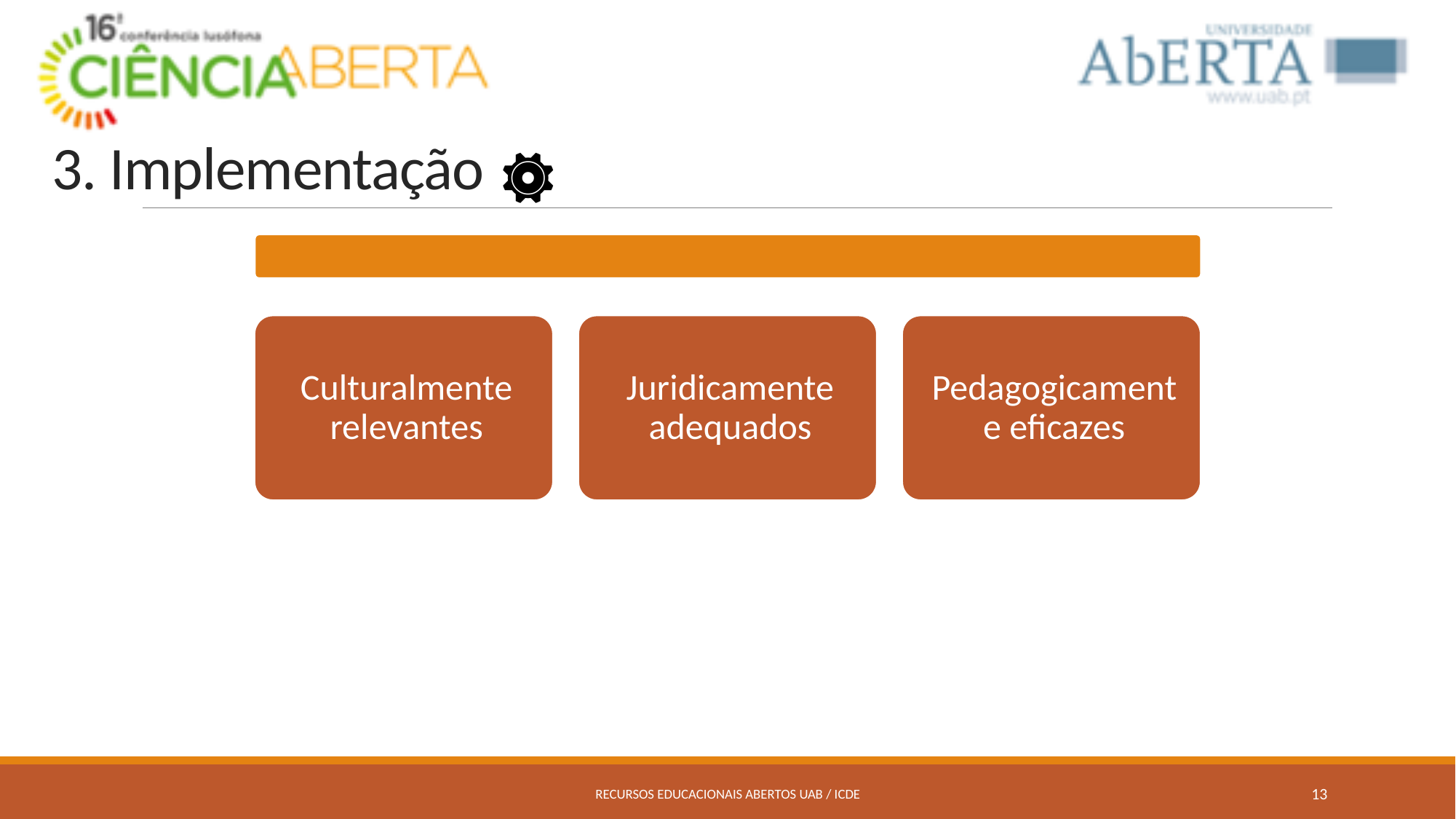

3. Implementação
⚙️

Culturalmente relevantes
Juridicamente adequados
Pedagogicamente eficazes
Recursos Educacionais Abertos UAb / ICDE
13